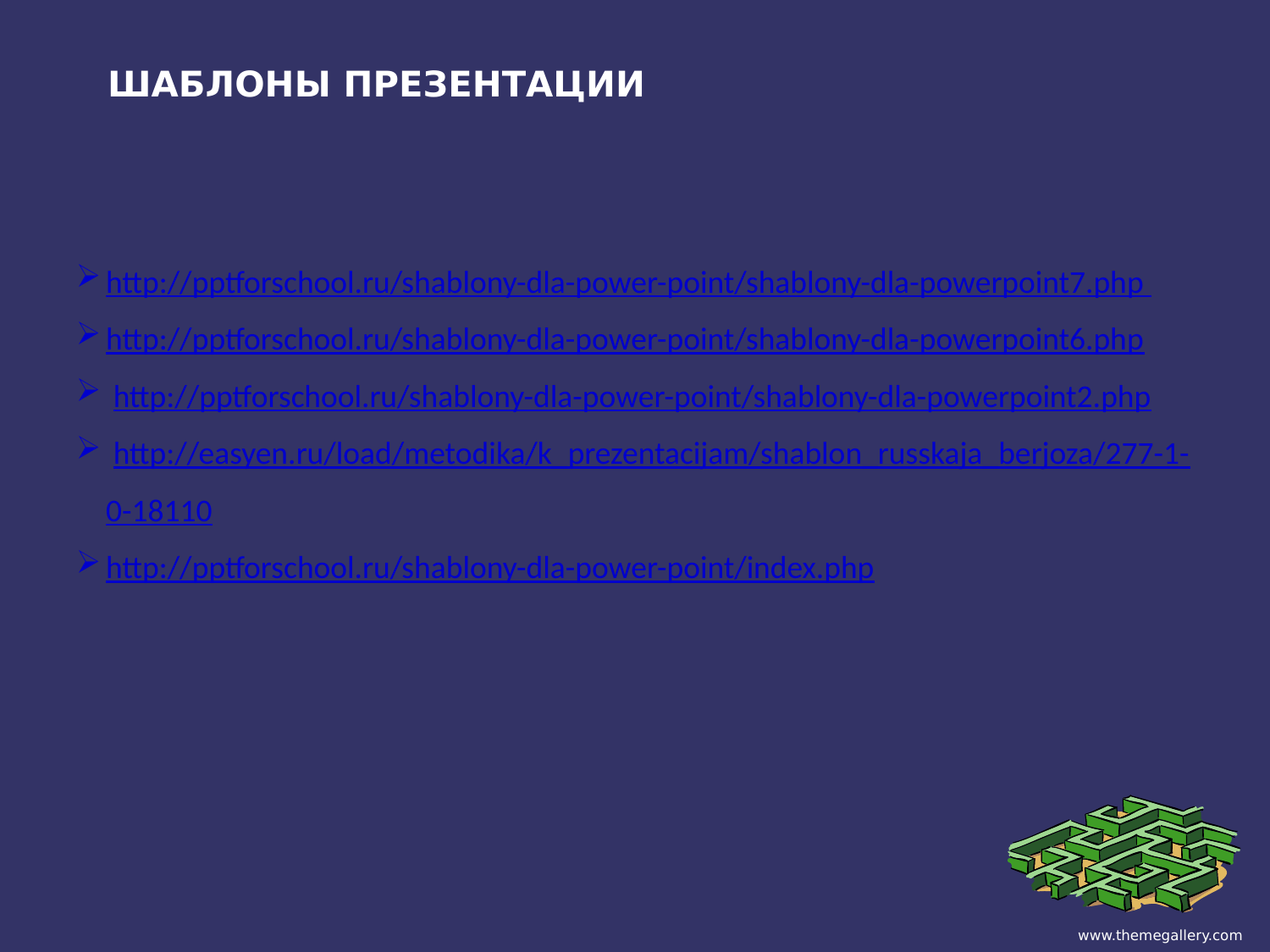

ШАБЛОНЫ ПРЕЗЕНТАЦИИ
http://pptforschool.ru/shablony-dla-power-point/shablony-dla-powerpoint7.php
http://pptforschool.ru/shablony-dla-power-point/shablony-dla-powerpoint6.php
 http://pptforschool.ru/shablony-dla-power-point/shablony-dla-powerpoint2.php
 http://easyen.ru/load/metodika/k_prezentacijam/shablon_russkaja_berjoza/277-1-0-18110
http://pptforschool.ru/shablony-dla-power-point/index.php
www.themegallery.com